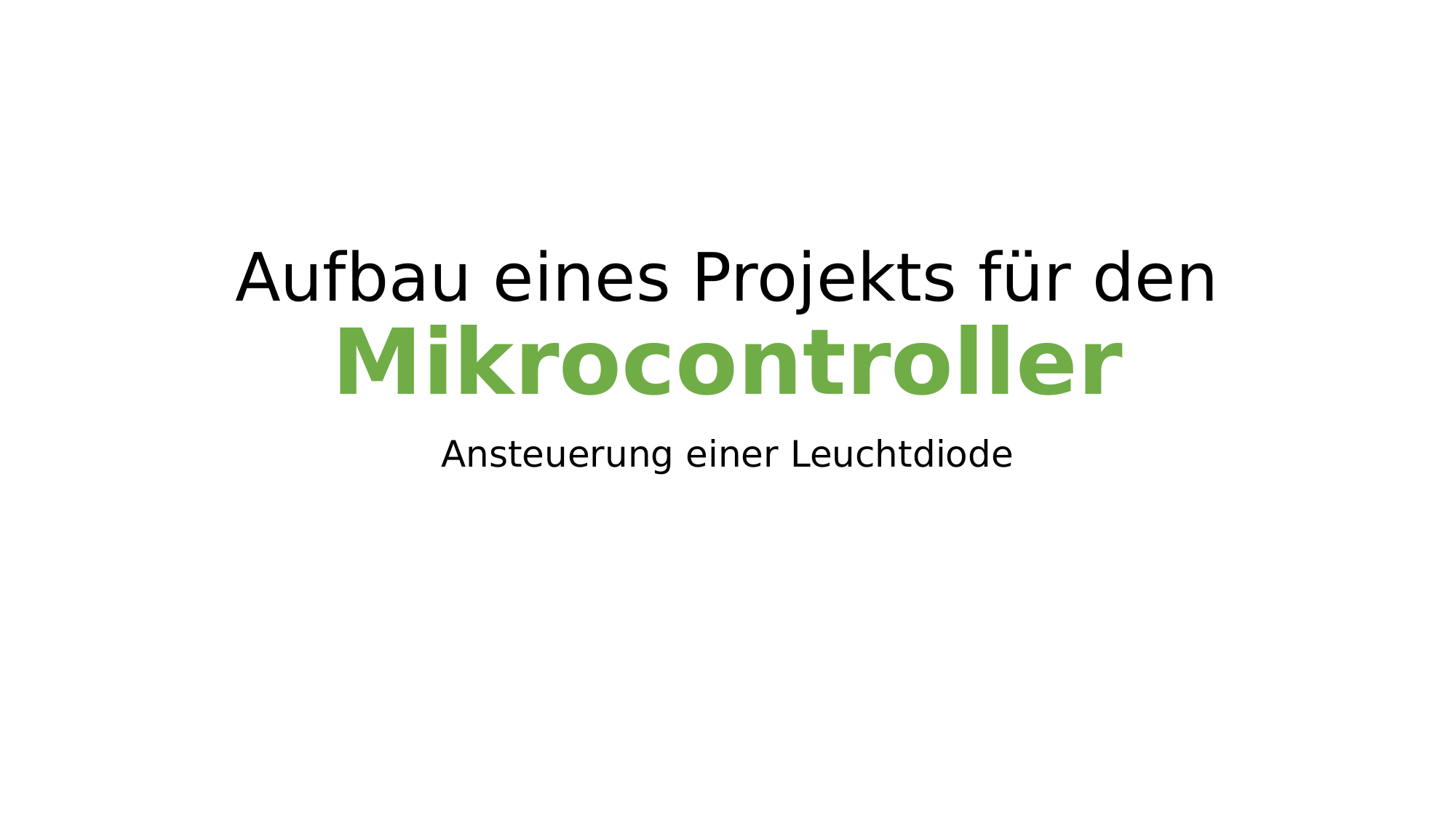

Aufbau eines Projekts für den Mikrocontroller
Ansteuerung einer Leuchtdiode